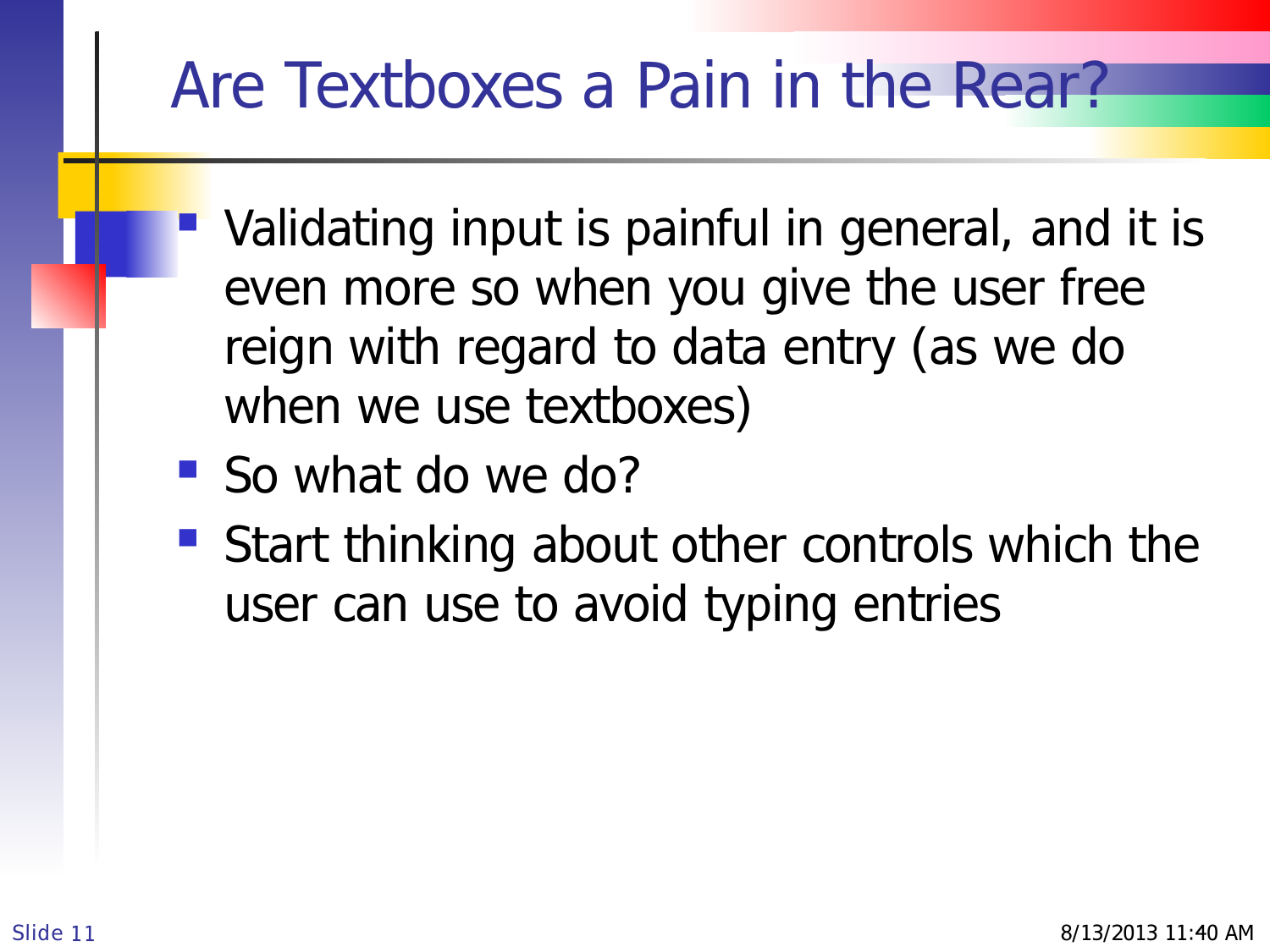

# Are Textboxes a Pain in the Rear?
Validating input is painful in general, and it is even more so when you give the user free reign with regard to data entry (as we do when we use textboxes)
So what do we do?
Start thinking about other controls which the user can use to avoid typing entries

8/13/2013 11:40 AM